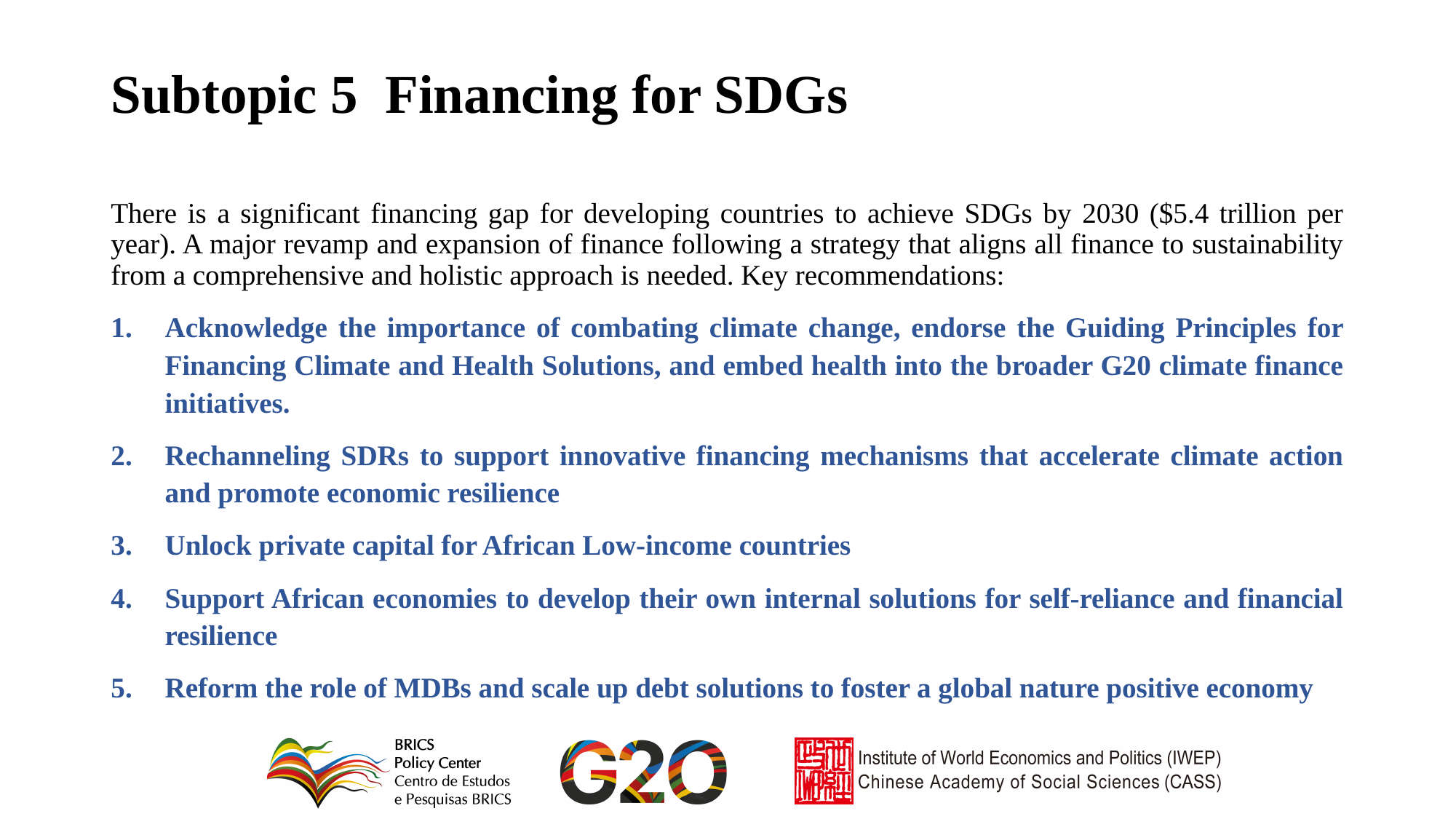

# Subtopic 5  Financing for SDGs
There is a significant financing gap for developing countries to achieve SDGs by 2030 ($5.4 trillion per year). A major revamp and expansion of finance following a strategy that aligns all finance to sustainability from a comprehensive and holistic approach is needed. Key recommendations:
Acknowledge the importance of combating climate change, endorse the Guiding Principles for Financing Climate and Health Solutions, and embed health into the broader G20 climate finance initiatives.
Rechanneling SDRs to support innovative financing mechanisms that accelerate climate action and promote economic resilience
Unlock private capital for African Low-income countries
Support African economies to develop their own internal solutions for self-reliance and financial resilience
Reform the role of MDBs and scale up debt solutions to foster a global nature positive economy